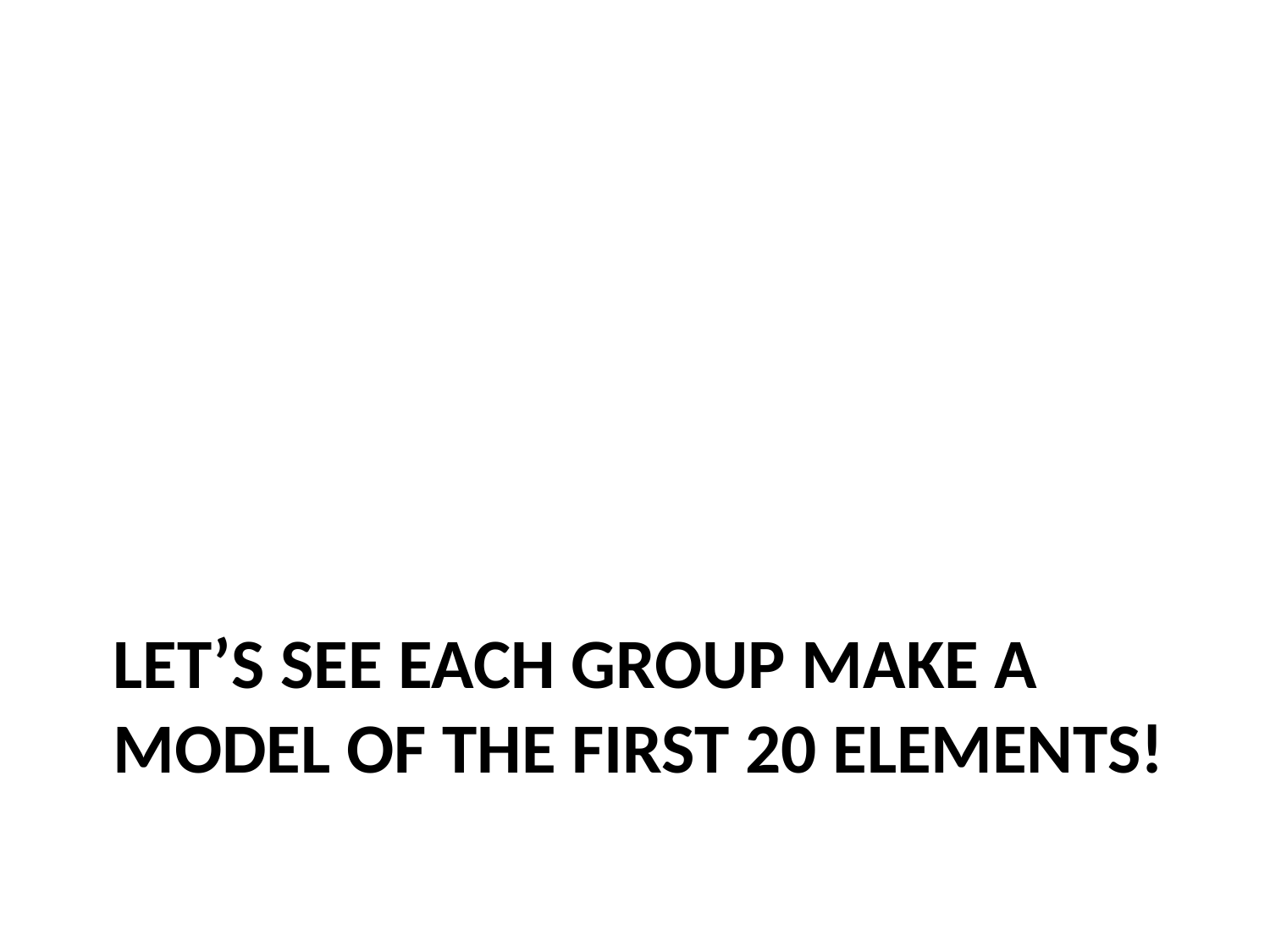

# Let’s see each group make a model of the first 20 elements!